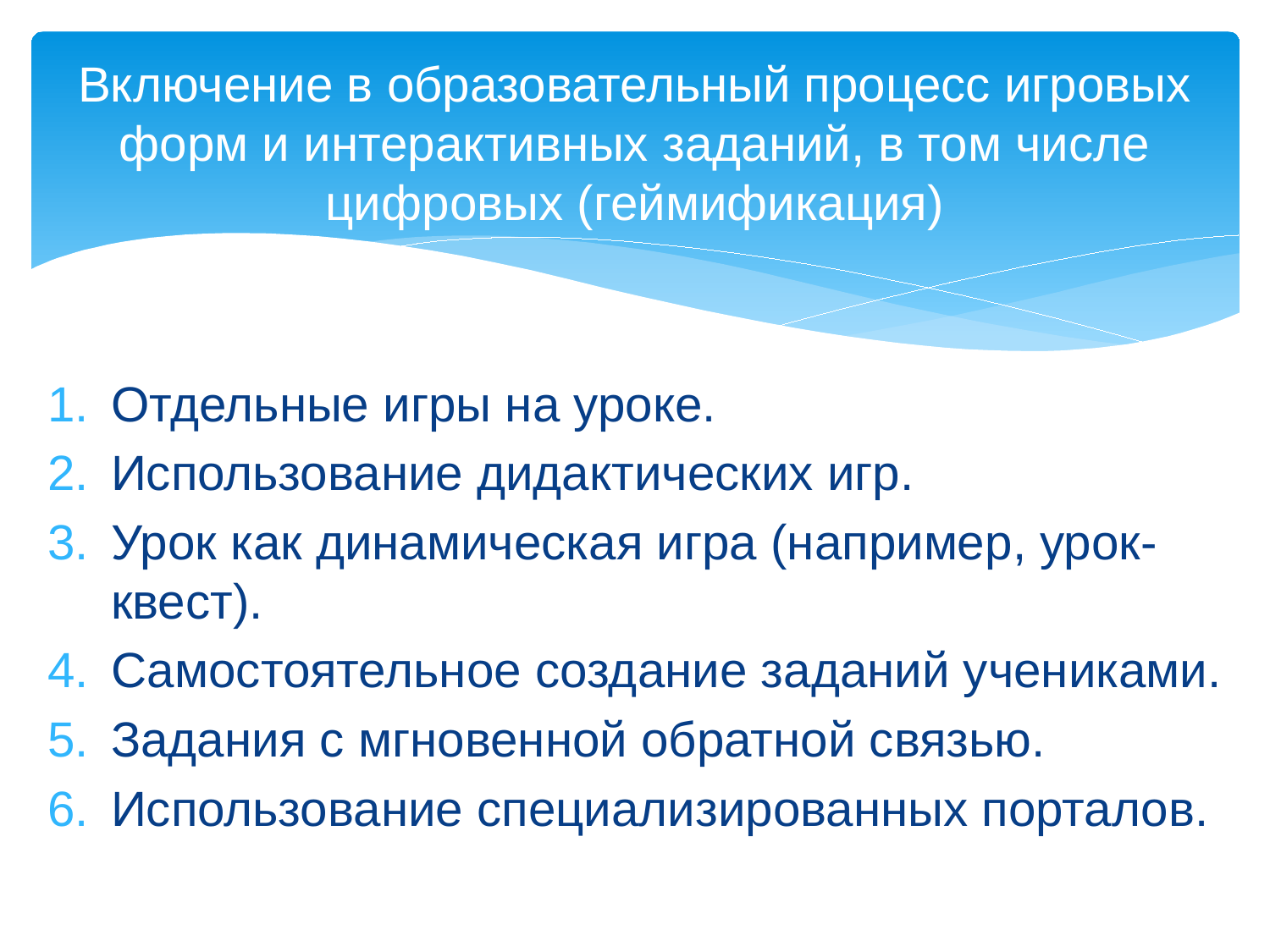

# Включение в образовательный процесс игровых форм и интерактивных заданий, в том числе цифровых (геймификация)
Отдельные игры на уроке.
Использование дидактических игр.
Урок как динамическая игра (например, урок-квест).
Самостоятельное создание заданий учениками.
Задания с мгновенной обратной связью.
Использование специализированных порталов.